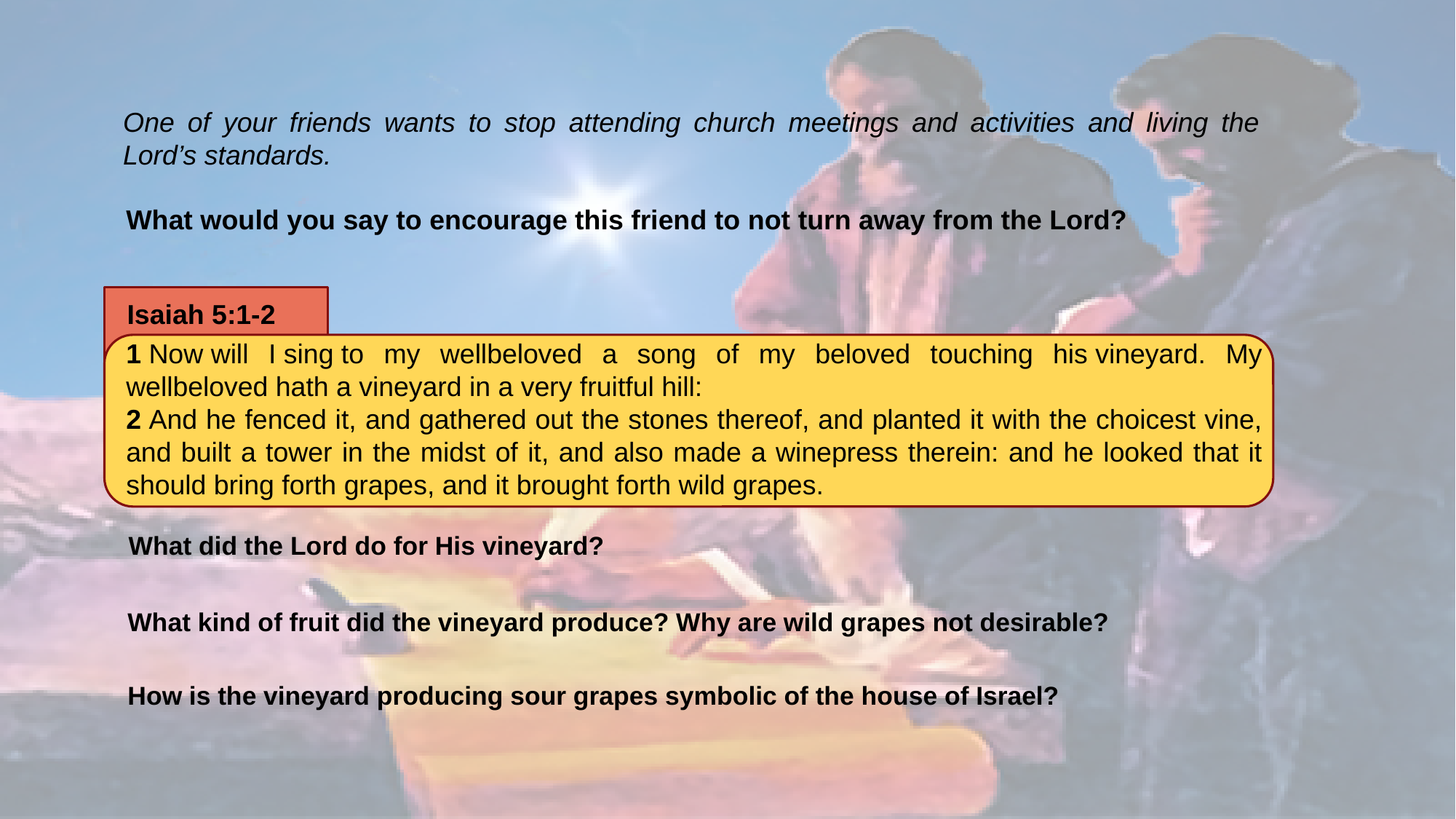

One of your friends wants to stop attending church meetings and activities and living the Lord’s standards.
What would you say to encourage this friend to not turn away from the Lord?

Isaiah 5:1-2
1 Now will I sing to my wellbeloved a song of my beloved touching his vineyard. My wellbeloved hath a vineyard in a very fruitful hill:
2 And he fenced it, and gathered out the stones thereof, and planted it with the choicest vine, and built a tower in the midst of it, and also made a winepress therein: and he looked that it should bring forth grapes, and it brought forth wild grapes.

What did the Lord do for His vineyard?
What kind of fruit did the vineyard produce? Why are wild grapes not desirable?
How is the vineyard producing sour grapes symbolic of the house of Israel?